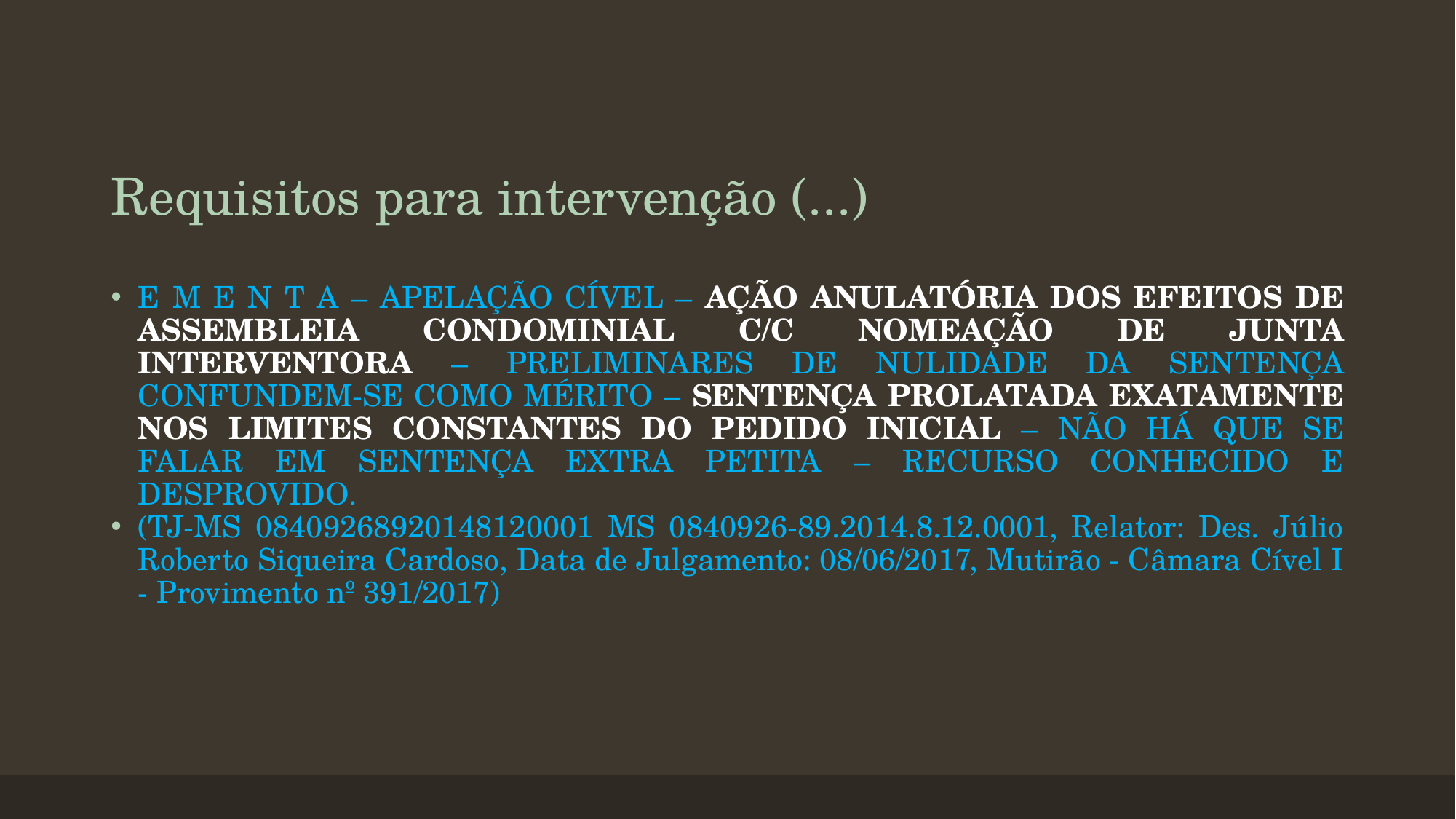

# Requisitos para intervenção (...)

E M E N T A – APELAÇÃO CÍVEL – AÇÃO ANULATÓRIA DOS EFEITOS DE ASSEMBLEIA CONDOMINIAL C/C NOMEAÇÃO DE JUNTA INTERVENTORA – PRELIMINARES DE NULIDADE DA SENTENÇA CONFUNDEM-SE COMO MÉRITO – SENTENÇA PROLATADA EXATAMENTE NOS LIMITES CONSTANTES DO PEDIDO INICIAL – NÃO HÁ QUE SE FALAR EM SENTENÇA EXTRA PETITA – RECURSO CONHECIDO E DESPROVIDO.
(TJ-MS 08409268920148120001 MS 0840926-89.2014.8.12.0001, Relator: Des. Júlio Roberto Siqueira Cardoso, Data de Julgamento: 08/06/2017, Mutirão - Câmara Cível I - Provimento nº 391/2017)